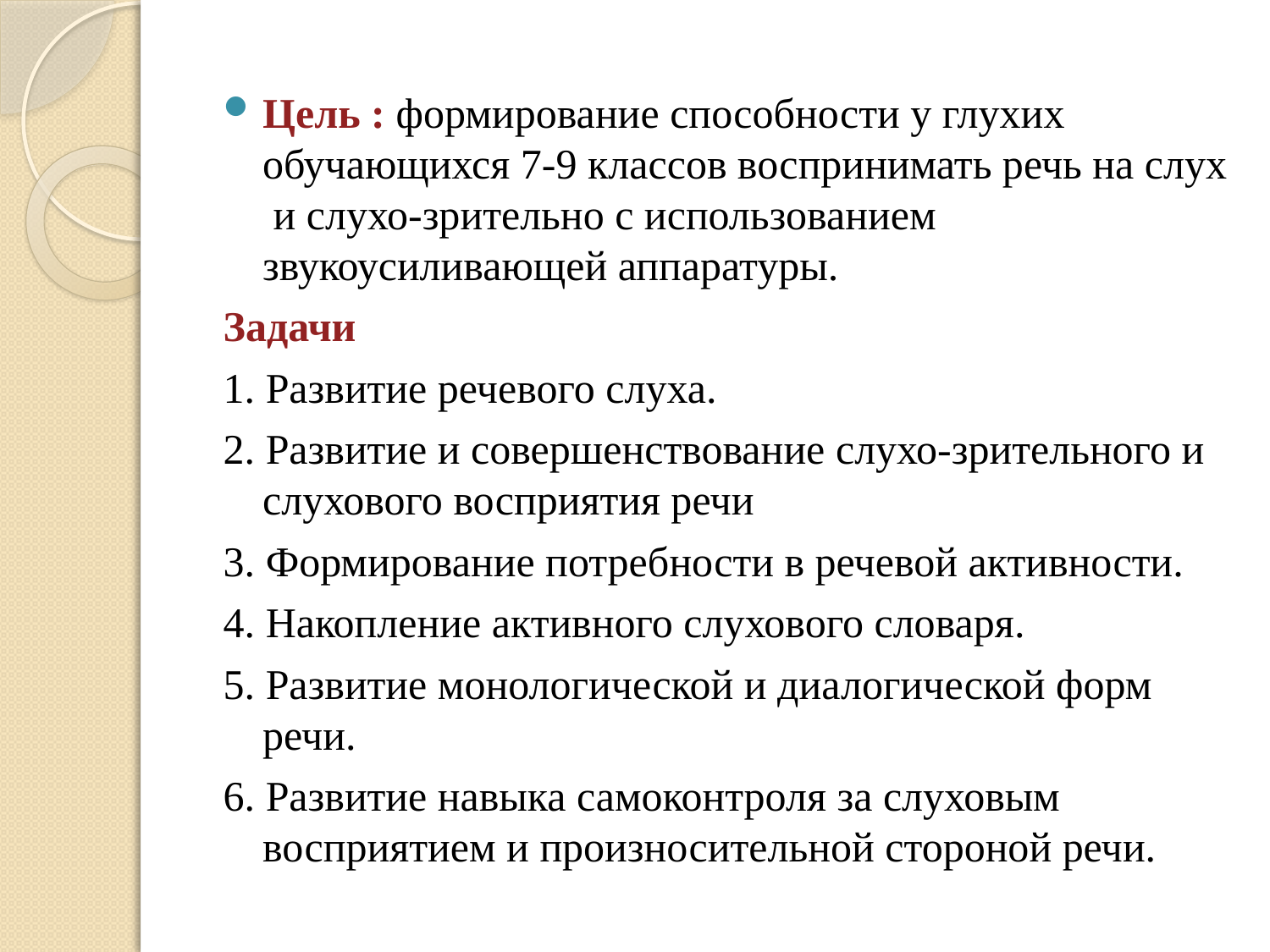

#
Цель : формирование способности у глухих обучающихся 7-9 классов воспринимать речь на слух  и слухо-зрительно с использованием звукоусиливающей аппаратуры.
Задачи
1. Развитие речевого слуха.
2. Развитие и совершенствование слухо-зрительного и слухового восприятия речи
3. Формирование потребности в речевой активности.
4. Накопление активного слухового словаря.
5. Развитие монологической и диалогической форм речи.
6. Развитие навыка самоконтроля за слуховым восприятием и произносительной стороной речи.